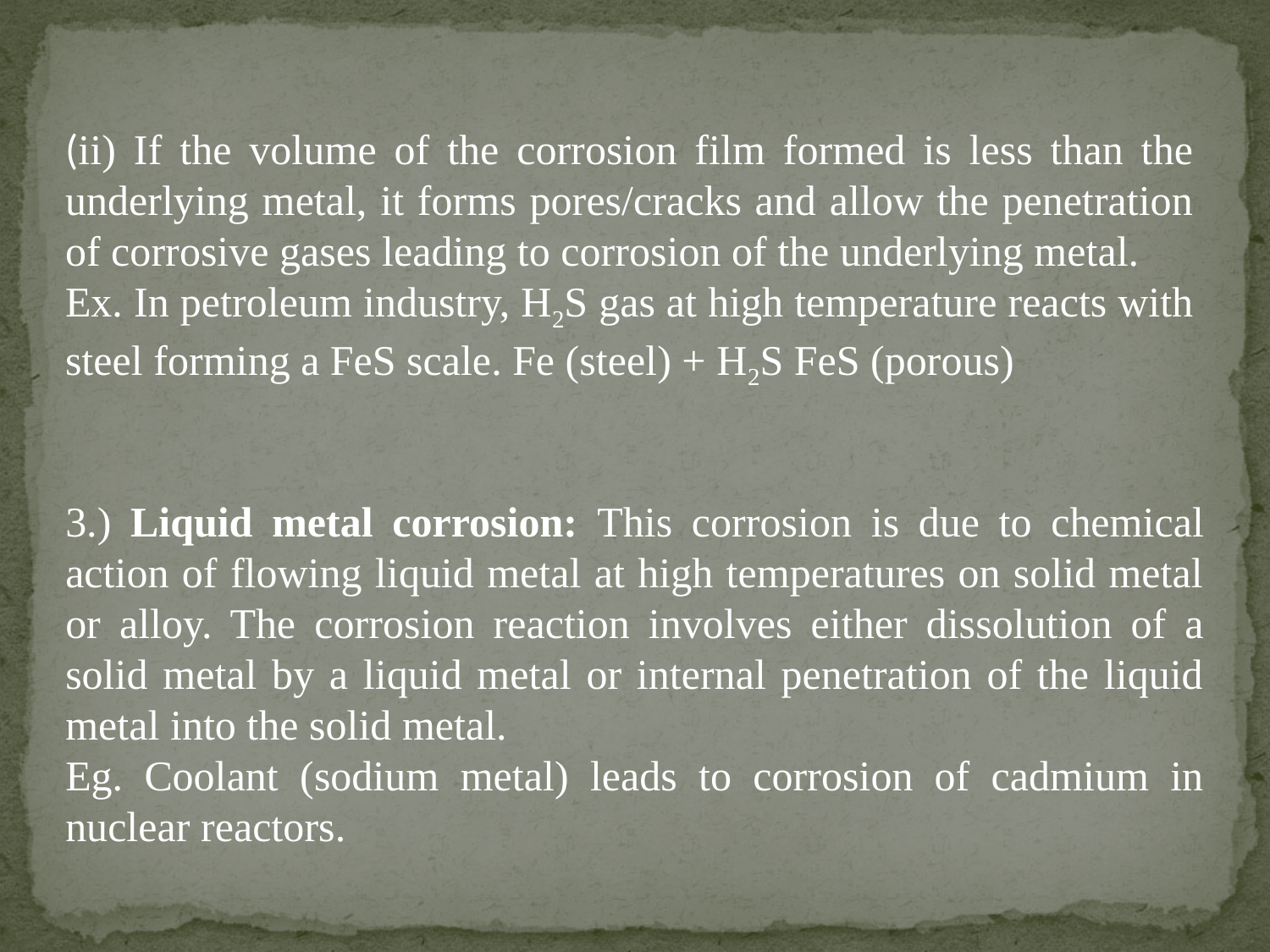

(ii) If the volume of the corrosion film formed is less than the underlying metal, it forms pores/cracks and allow the penetration of corrosive gases leading to corrosion of the underlying metal.
Ex. In petroleum industry, H2S gas at high temperature reacts with steel forming a FeS scale. Fe (steel) + H2S FeS (porous)
3.) Liquid metal corrosion: This corrosion is due to chemical action of flowing liquid metal at high temperatures on solid metal or alloy. The corrosion reaction involves either dissolution of a solid metal by a liquid metal or internal penetration of the liquid metal into the solid metal.
Eg. Coolant (sodium metal) leads to corrosion of cadmium in nuclear reactors.